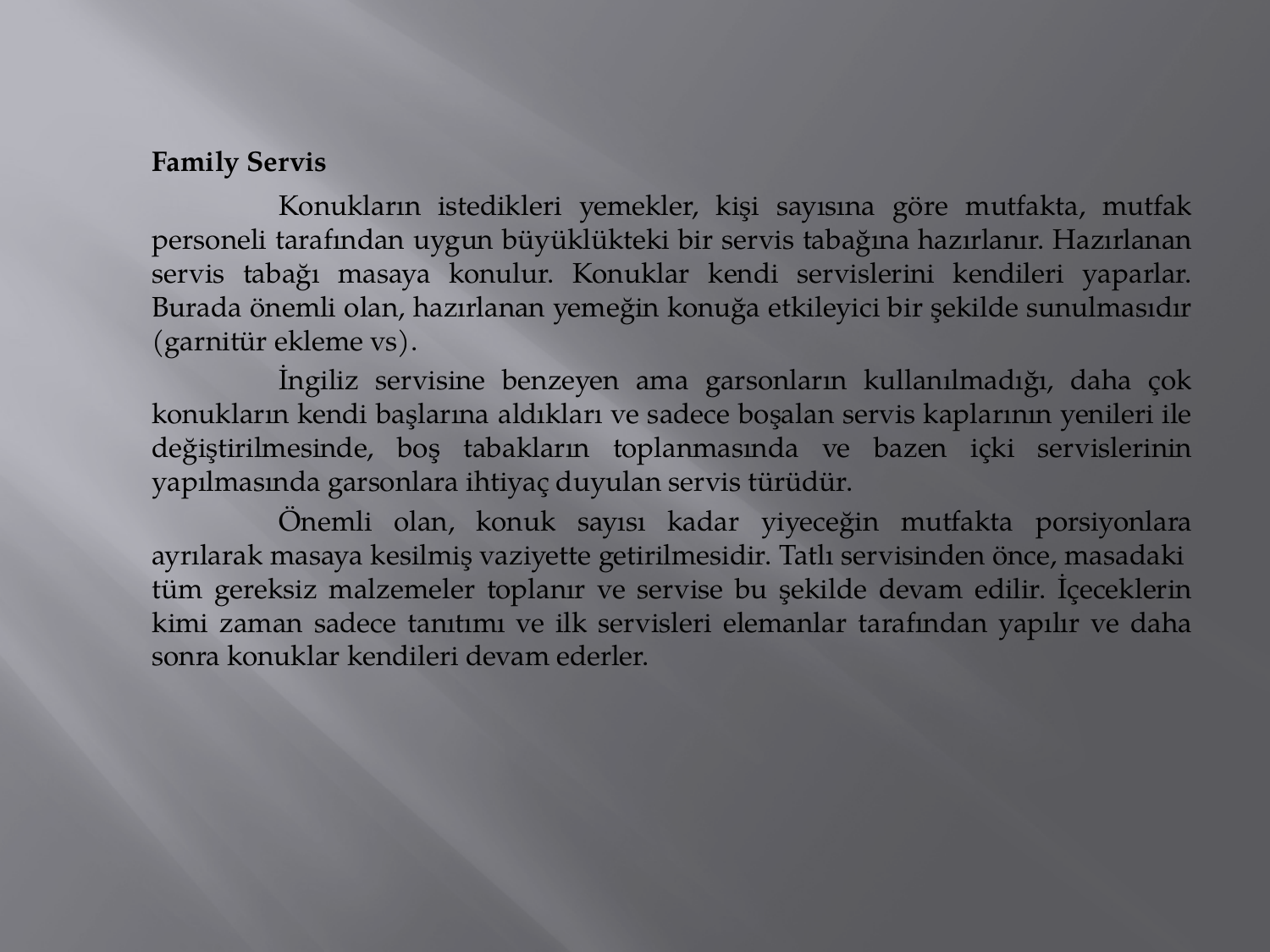

Family Servis
		Konukların istedikleri yemekler, kişi sayısına göre mutfakta, mutfak personeli tarafından uygun büyüklükteki bir servis tabağına hazırlanır. Hazırlanan servis tabağı masaya konulur. Konuklar kendi servislerini kendileri yaparlar. Burada önemli olan, hazırlanan yemeğin konuğa etkileyici bir şekilde sunulmasıdır (garnitür ekleme vs).
		İngiliz servisine benzeyen ama garsonların kullanılmadığı, daha çok konukların kendi başlarına aldıkları ve sadece boşalan servis kaplarının yenileri ile değiştirilmesinde, boş tabakların toplanmasında ve bazen içki servislerinin yapılmasında garsonlara ihtiyaç duyulan servis türüdür.
		Önemli olan, konuk sayısı kadar yiyeceğin mutfakta porsiyonlara ayrılarak masaya kesilmiş vaziyette getirilmesidir. Tatlı servisinden önce, masadaki  tüm gereksiz malzemeler toplanır ve servise bu şekilde devam edilir. İçeceklerin kimi zaman sadece tanıtımı ve ilk servisleri elemanlar tarafından yapılır ve daha sonra konuklar kendileri devam ederler.